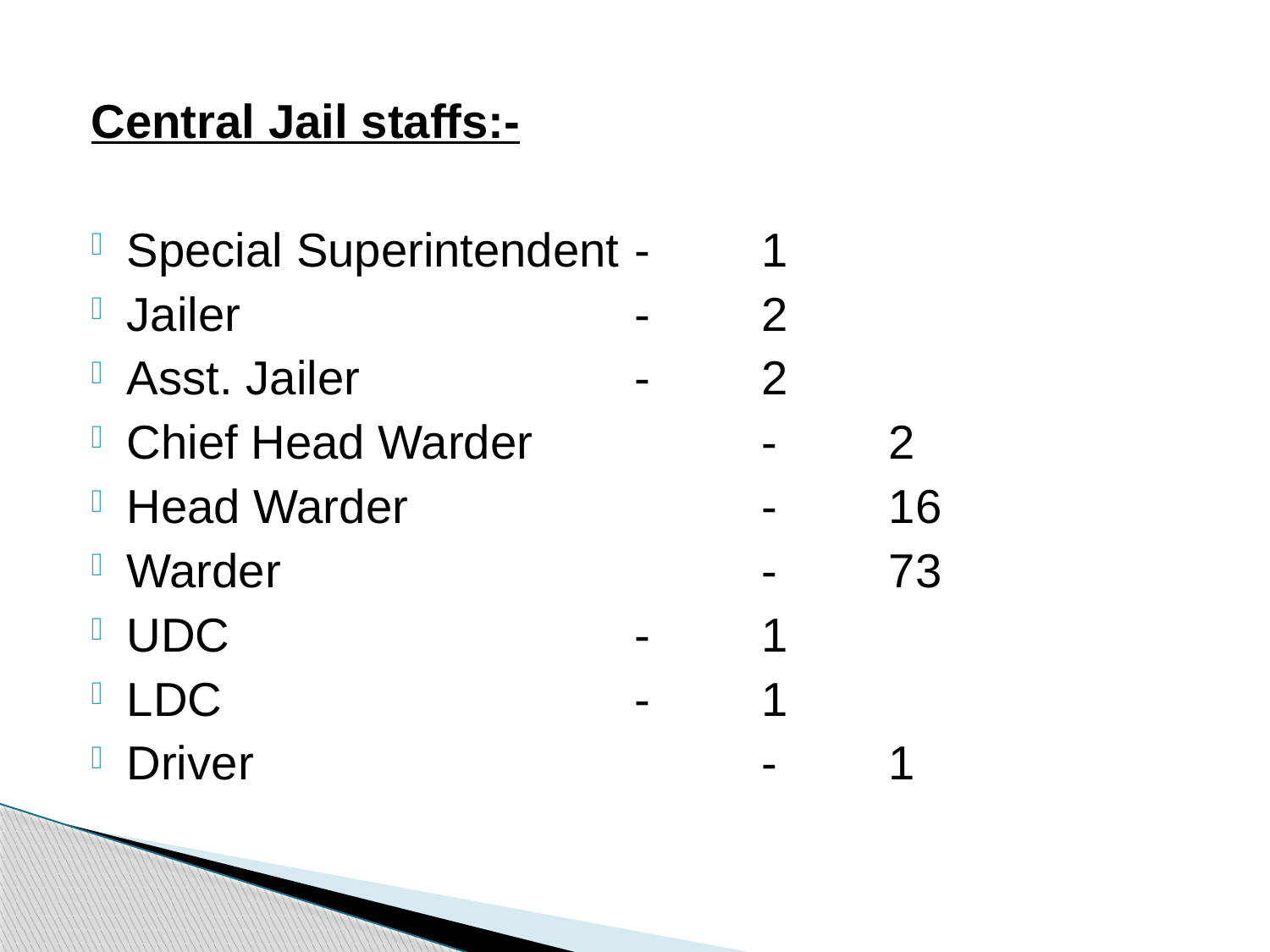

Central Jail staffs:-

Special Superintendent	-	1
Jailer				-	2
Asst. Jailer			-	2
Chief Head Warder		-	2
Head Warder			-	16
Warder				-	73
UDC				-	1
LDC				-	1
Driver				-	1